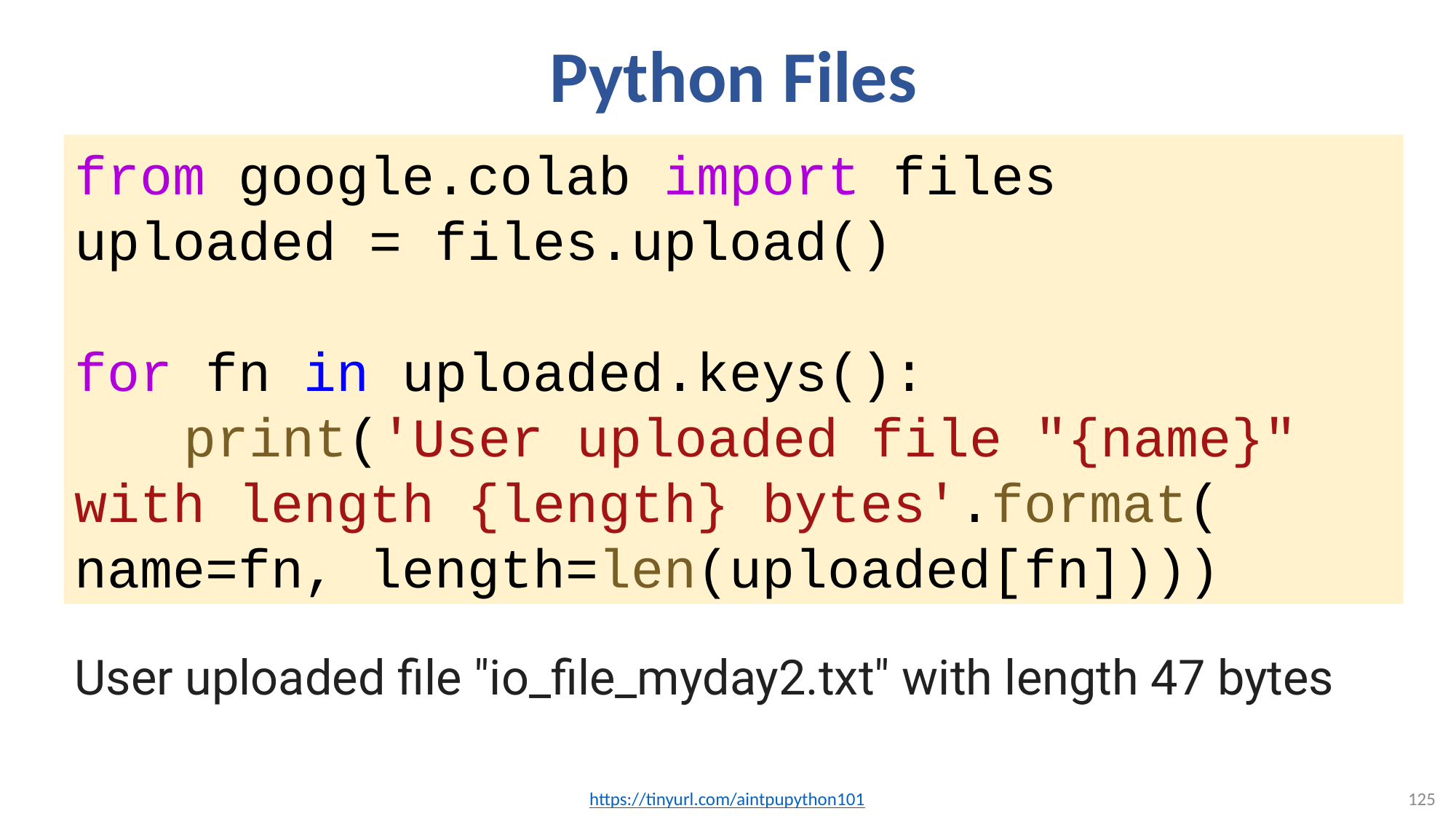

# Python Files
from google.colab import files
uploaded = files.upload()
for fn in uploaded.keys():
	print('User uploaded file "{name}" with length {length} bytes'.format(
name=fn, length=len(uploaded[fn])))
User uploaded file "io_file_myday2.txt" with length 47 bytes
https://tinyurl.com/aintpupython101
125